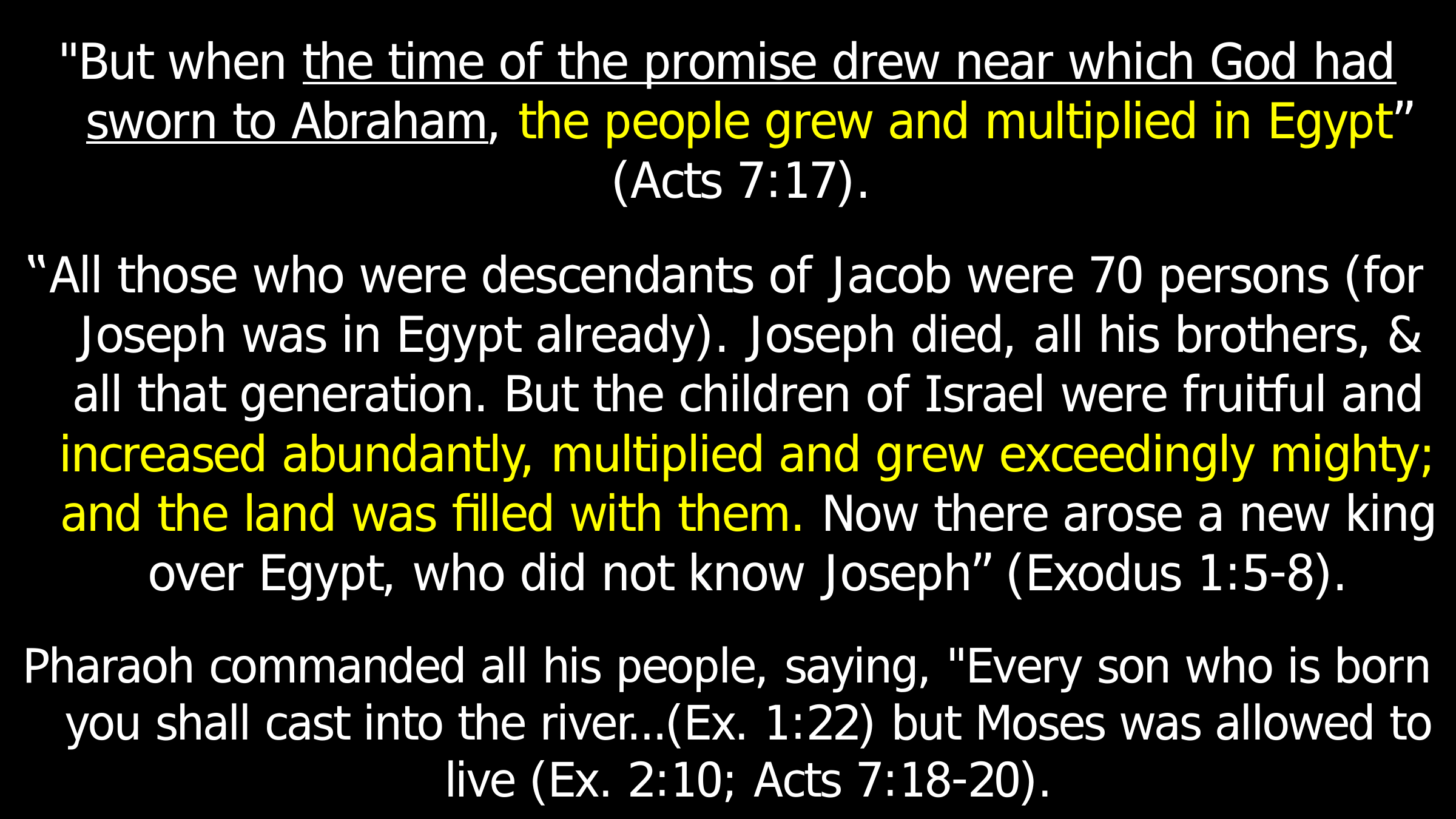

"But when the time of the promise drew near which God had sworn to Abraham, the people grew and multiplied in Egypt” (Acts 7:17).

“All those who were descendants of Jacob were 70 persons (for Joseph was in Egypt already). Joseph died, all his brothers, & all that generation. But the children of Israel were fruitful and increased abundantly, multiplied and grew exceedingly mighty; and the land was filled with them. Now there arose a new king over Egypt, who did not know Joseph” (Exodus 1:5-8).

Pharaoh commanded all his people, saying, "Every son who is born you shall cast into the river…(Ex. 1:22) but Moses was allowed to live (Ex. 2:10; Acts 7:18-20).